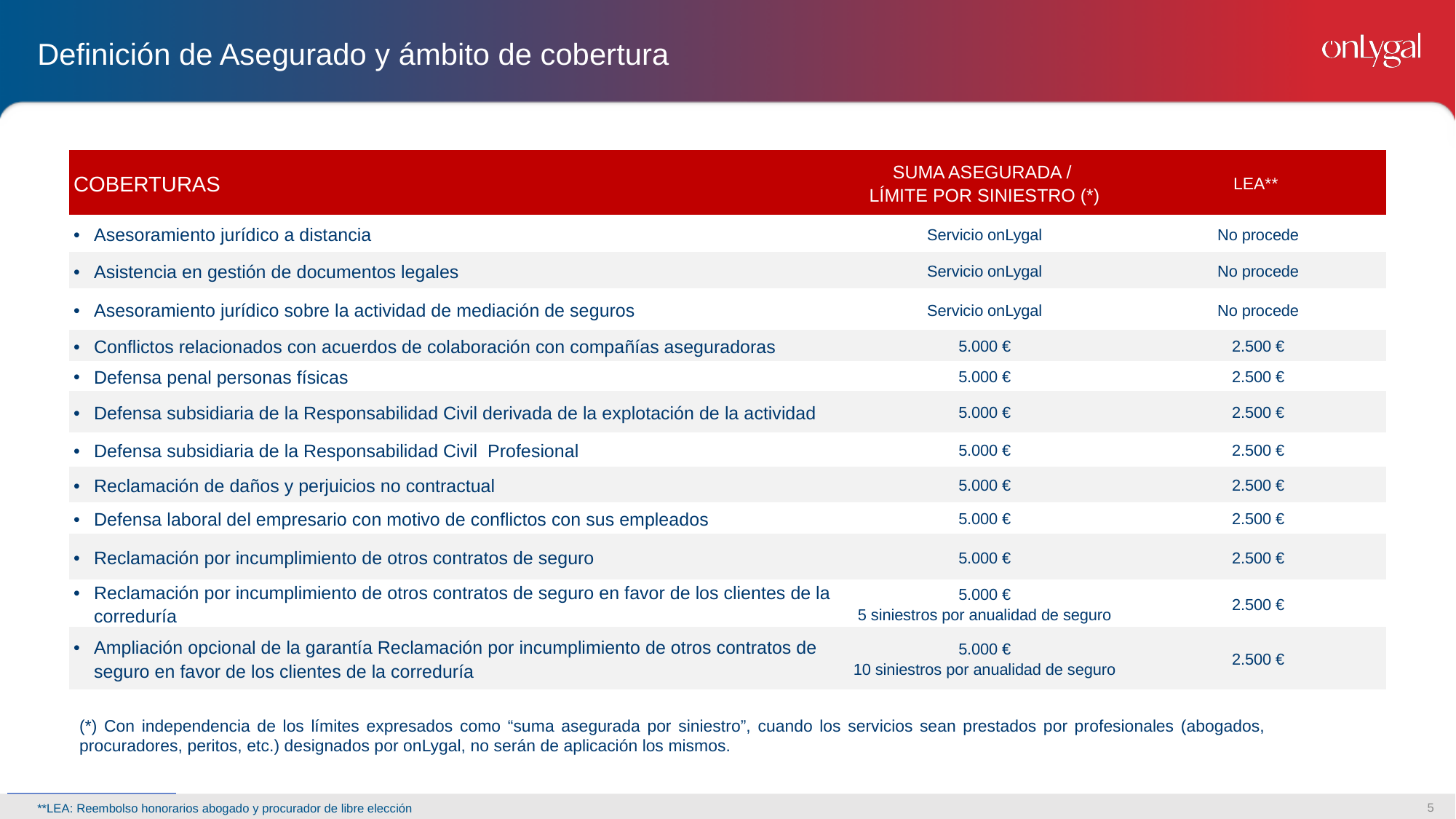

Definición de Asegurado y ámbito de cobertura
| COBERTURAS | SUMA ASEGURADA / LÍMITE POR SINIESTRO (\*) | LEA\*\* |
| --- | --- | --- |
| Asesoramiento jurídico a distancia | Servicio onLygal | No procede |
| Asistencia en gestión de documentos legales | Servicio onLygal | No procede |
| Asesoramiento jurídico sobre la actividad de mediación de seguros | Servicio onLygal | No procede |
| Conflictos relacionados con acuerdos de colaboración con compañías aseguradoras | 5.000 € | 2.500 € |
| Defensa penal personas físicas | 5.000 € | 2.500 € |
| Defensa subsidiaria de la Responsabilidad Civil derivada de la explotación de la actividad | 5.000 € | 2.500 € |
| Defensa subsidiaria de la Responsabilidad Civil Profesional | 5.000 € | 2.500 € |
| Reclamación de daños y perjuicios no contractual | 5.000 € | 2.500 € |
| Defensa laboral del empresario con motivo de conflictos con sus empleados | 5.000 € | 2.500 € |
| Reclamación por incumplimiento de otros contratos de seguro | 5.000 € | 2.500 € |
| Reclamación por incumplimiento de otros contratos de seguro en favor de los clientes de la correduría | 5.000 € 5 siniestros por anualidad de seguro | 2.500 € |
| Ampliación opcional de la garantía Reclamación por incumplimiento de otros contratos de seguro en favor de los clientes de la correduría | 5.000 € 10 siniestros por anualidad de seguro | 2.500 € |
(*) Con independencia de los límites expresados como “suma asegurada por siniestro”, cuando los servicios sean prestados por profesionales (abogados, procuradores, peritos, etc.) designados por onLygal, no serán de aplicación los mismos.
5
**LEA: Reembolso honorarios abogado y procurador de libre elección